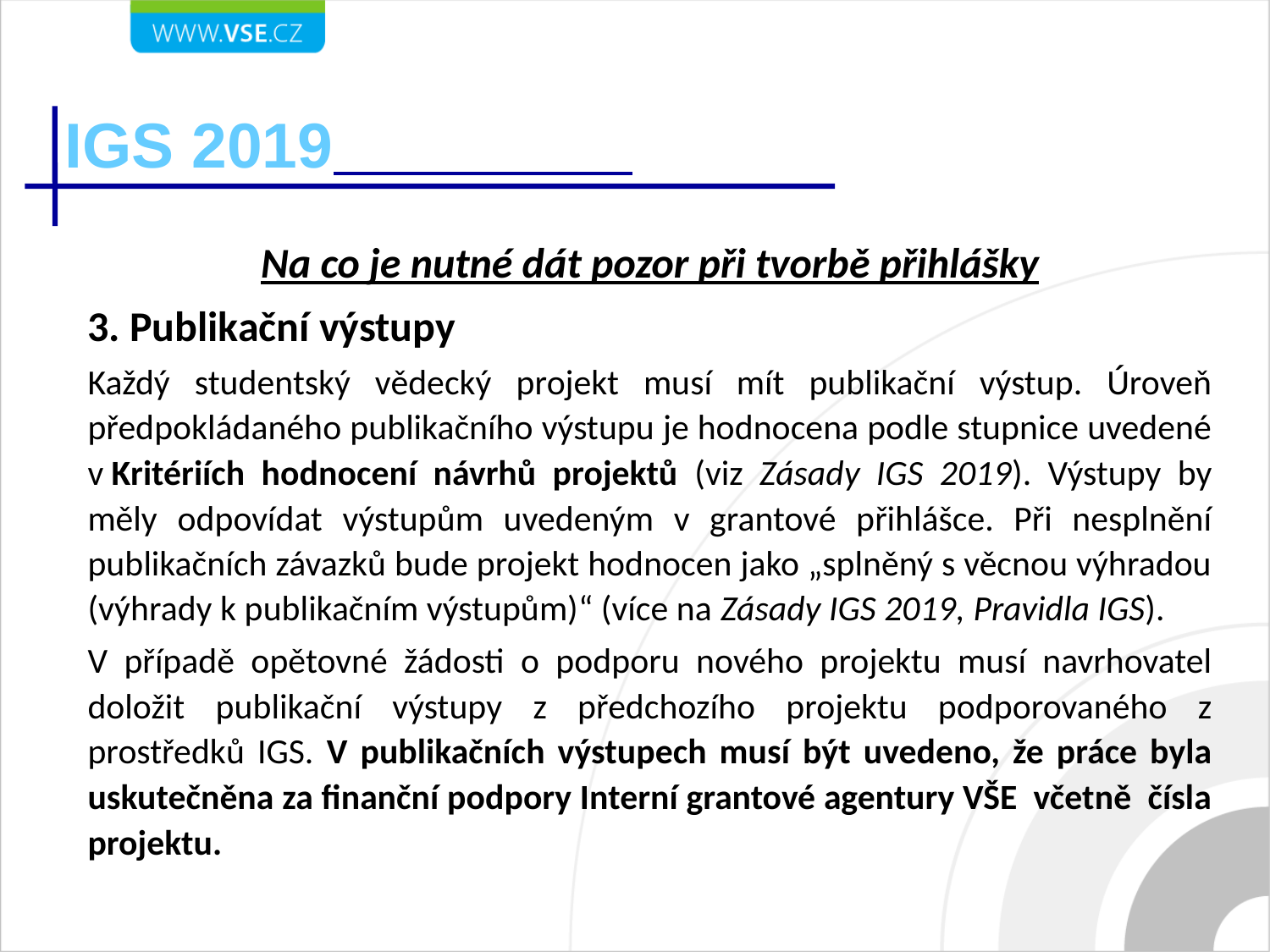

# IGS 2019

Na co je nutné dát pozor při tvorbě přihlášky
3. Publikační výstupy
Každý studentský vědecký projekt musí mít publikační výstup. Úroveň předpokládaného publikačního výstupu je hodnocena podle stupnice uvedené v Kritériích hodnocení návrhů projektů (viz Zásady IGS 2019). Výstupy by měly odpovídat výstupům uvedeným v grantové přihlášce. Při nesplnění publikačních závazků bude projekt hodnocen jako „splněný s věcnou výhradou (výhrady k publikačním výstupům)“ (více na Zásady IGS 2019, Pravidla IGS).
V případě opětovné žádosti o podporu nového projektu musí navrhovatel doložit publikační výstupy z předchozího projektu podporovaného z prostředků IGS. V publikačních výstupech musí být uvedeno, že práce byla uskutečněna za finanční podpory Interní grantové agentury VŠE  včetně  čísla projektu.